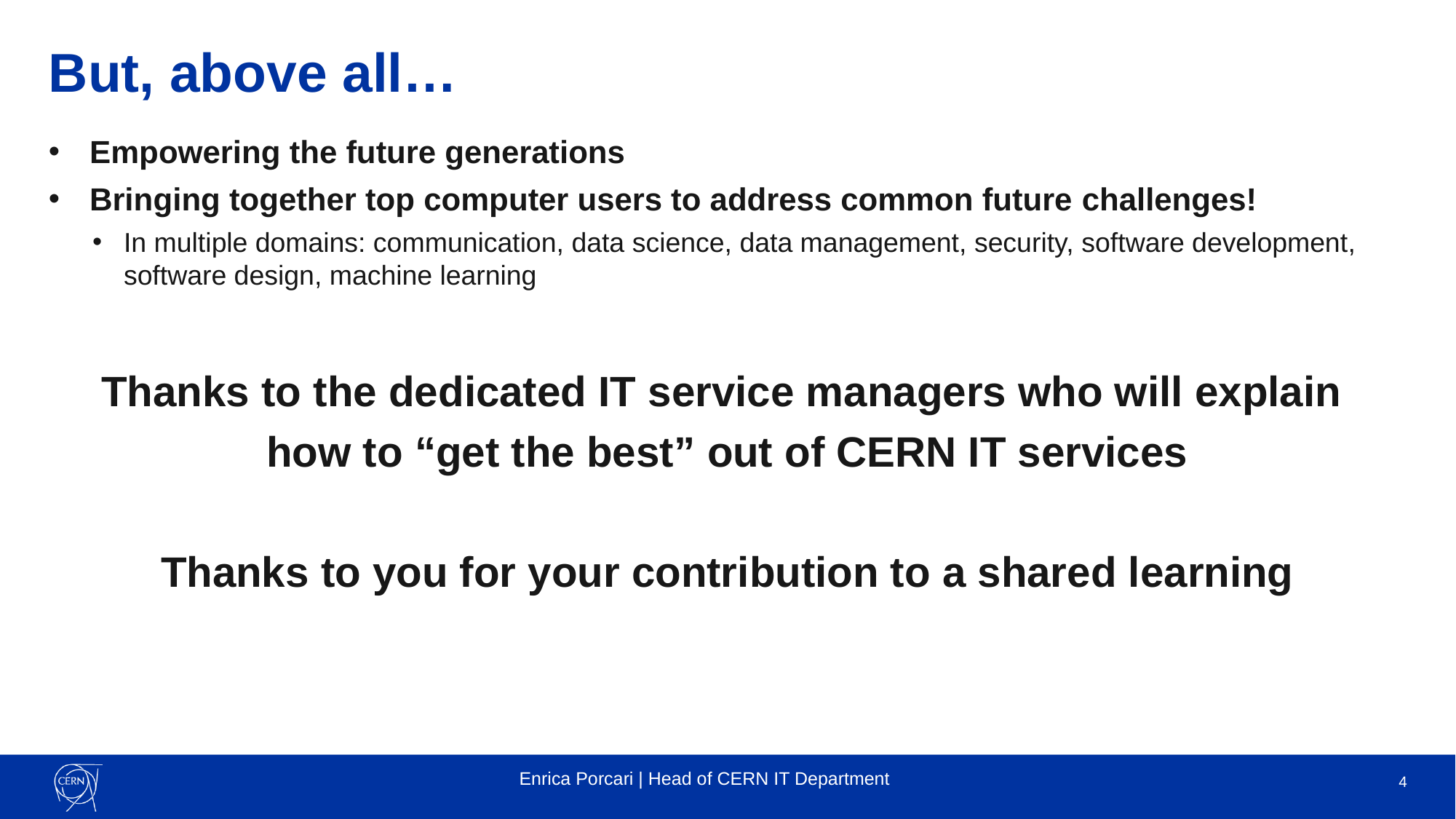

# But, above all…
Empowering the future generations
Bringing together top computer users to address common future challenges!
In multiple domains: communication, data science, data management, security, software development, software design, machine learning

Thanks to the dedicated IT service managers who will explain
how to “get the best” out of CERN IT services

Thanks to you for your contribution to a shared learning

4
Enrica Porcari | Head of CERN IT Department